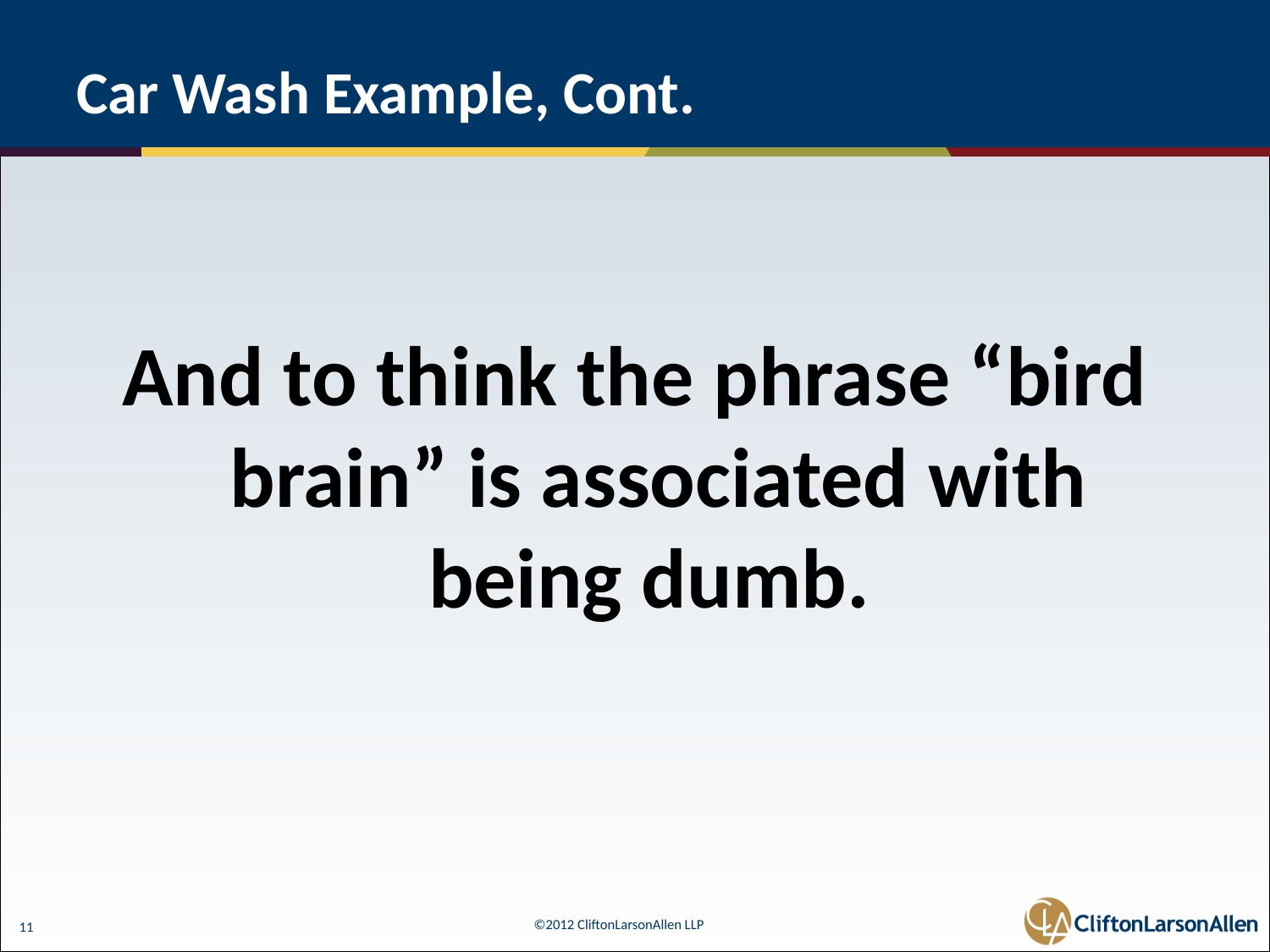

# Car Wash Example, Cont.

And to think the phrase “bird brain” is associated with being dumb.